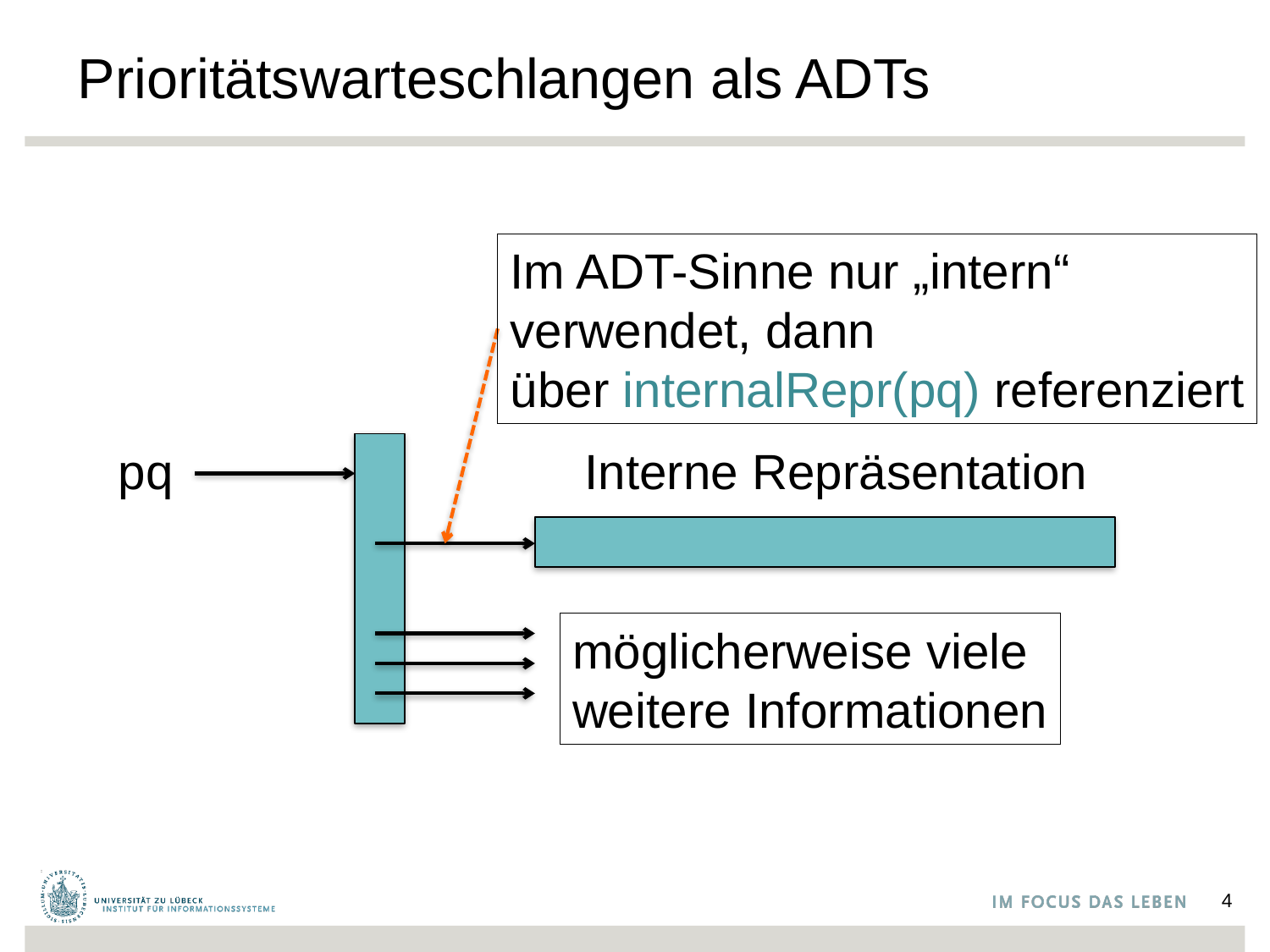

# Prioritätswarteschlangen als ADTs
Im ADT-Sinne nur „intern“
verwendet, dann
über internalRepr(pq) referenziert
pq

Interne Repräsentation

möglicherweise viele
weitere Informationen
4